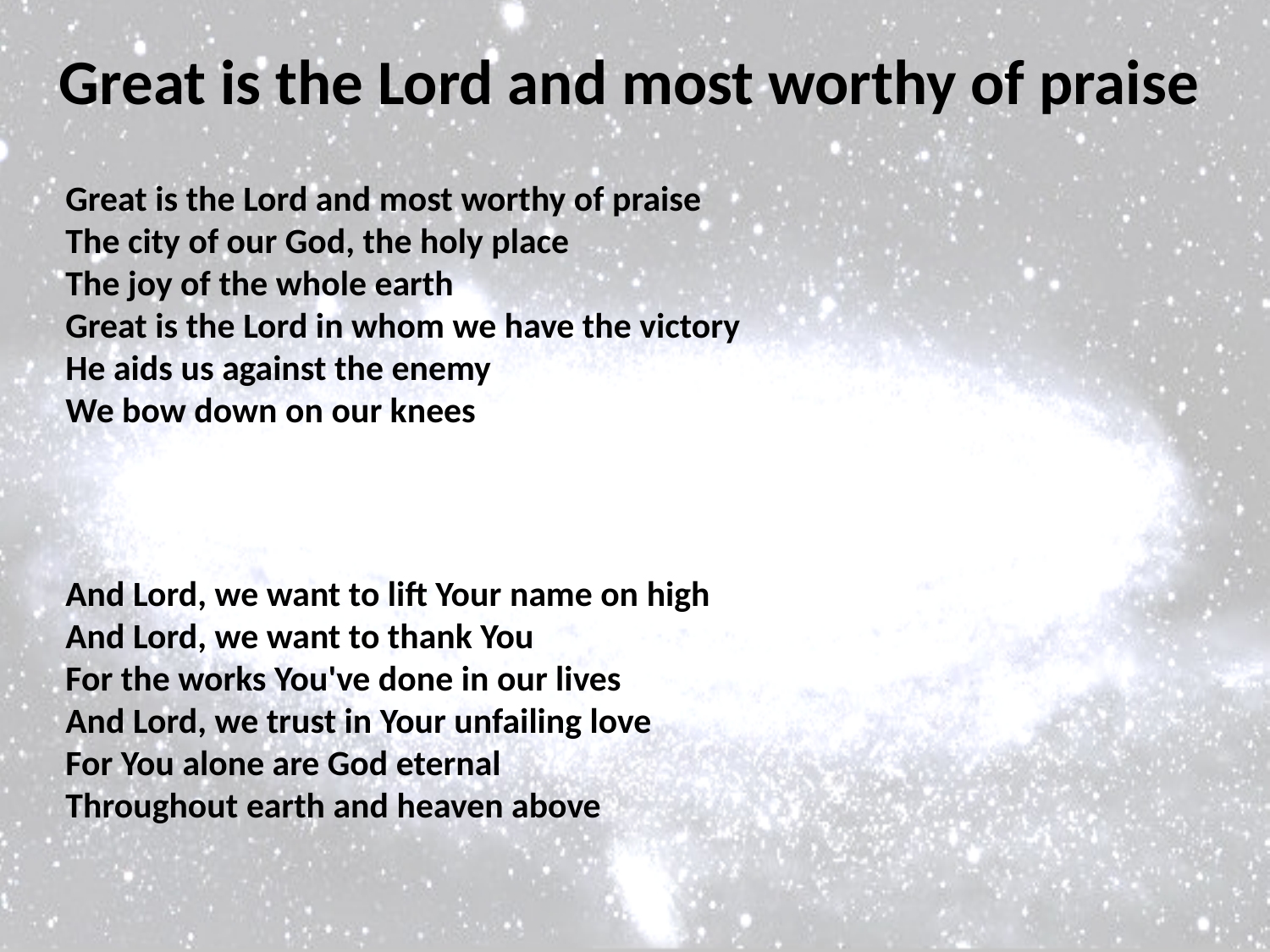

# Great is the Lord and most worthy of praise
Great is the Lord and most worthy of praise
The city of our God, the holy place
The joy of the whole earth
Great is the Lord in whom we have the victory
He aids us against the enemy
We bow down on our knees

And Lord, we want to lift Your name on high
And Lord, we want to thank You
For the works You've done in our lives
And Lord, we trust in Your unfailing love
For You alone are God eternal
Throughout earth and heaven above